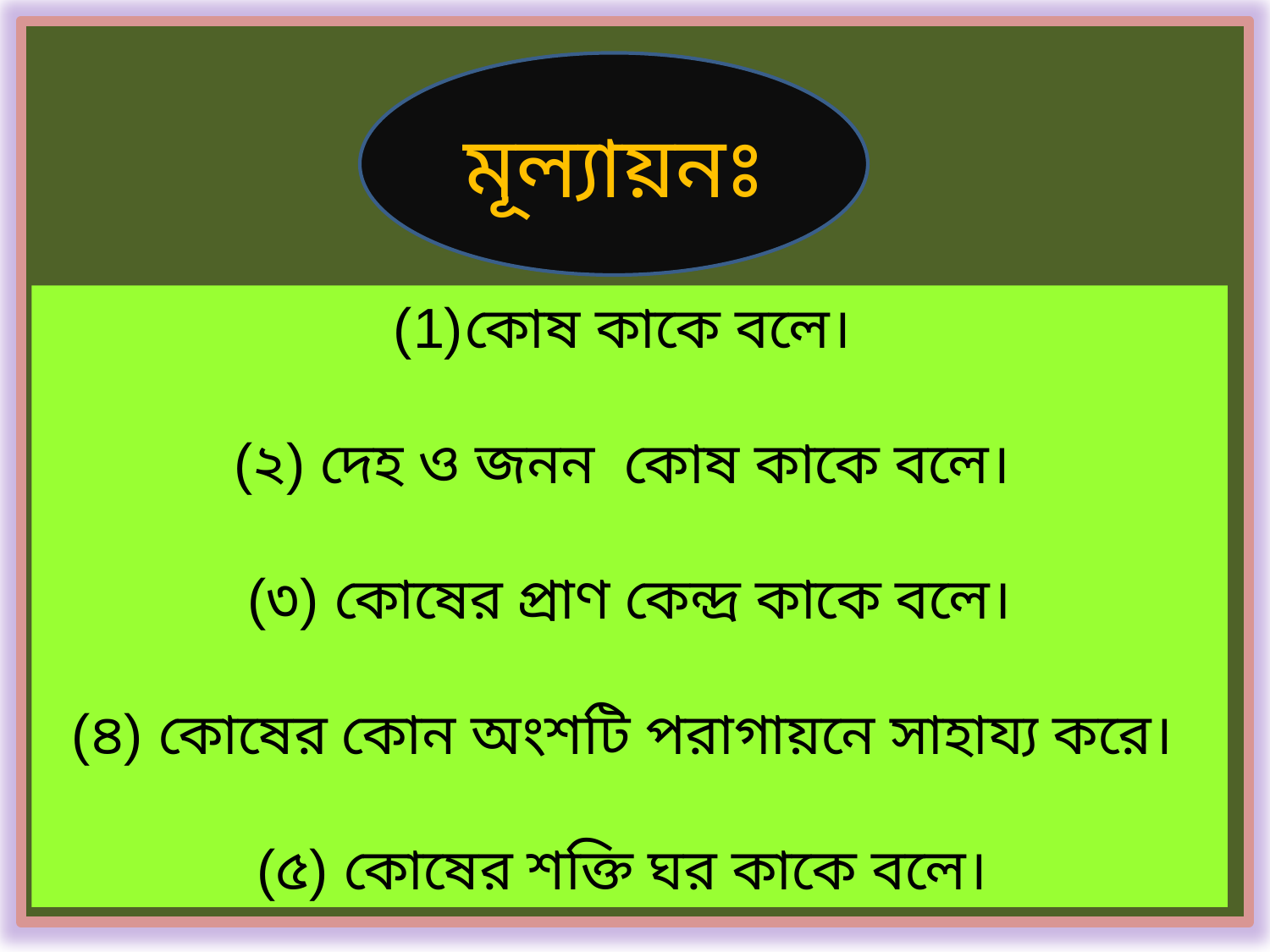

মূল্যায়নঃ
কোষ কাকে বলে।

(২) দেহ ও জনন  কোষ কাকে বলে।

(৩) কোষের প্রাণ কেন্দ্র কাকে বলে।

(৪) কোষের কোন অংশটি পরাগায়নে সাহায্য করে।

(৫) কোষের শক্তি ঘর কাকে বলে।